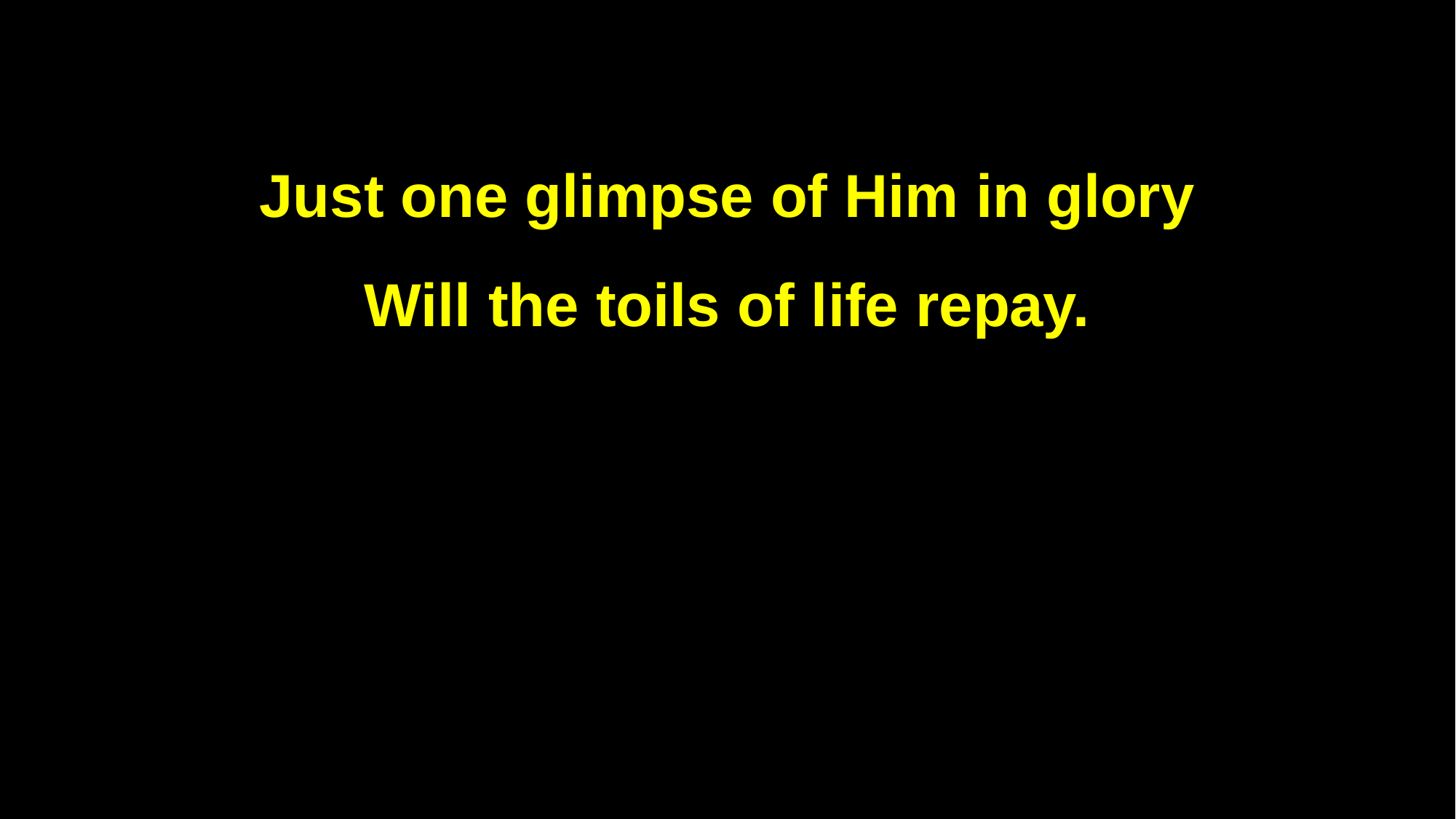

Just one glimpse of Him in glory
Will the toils of life repay.